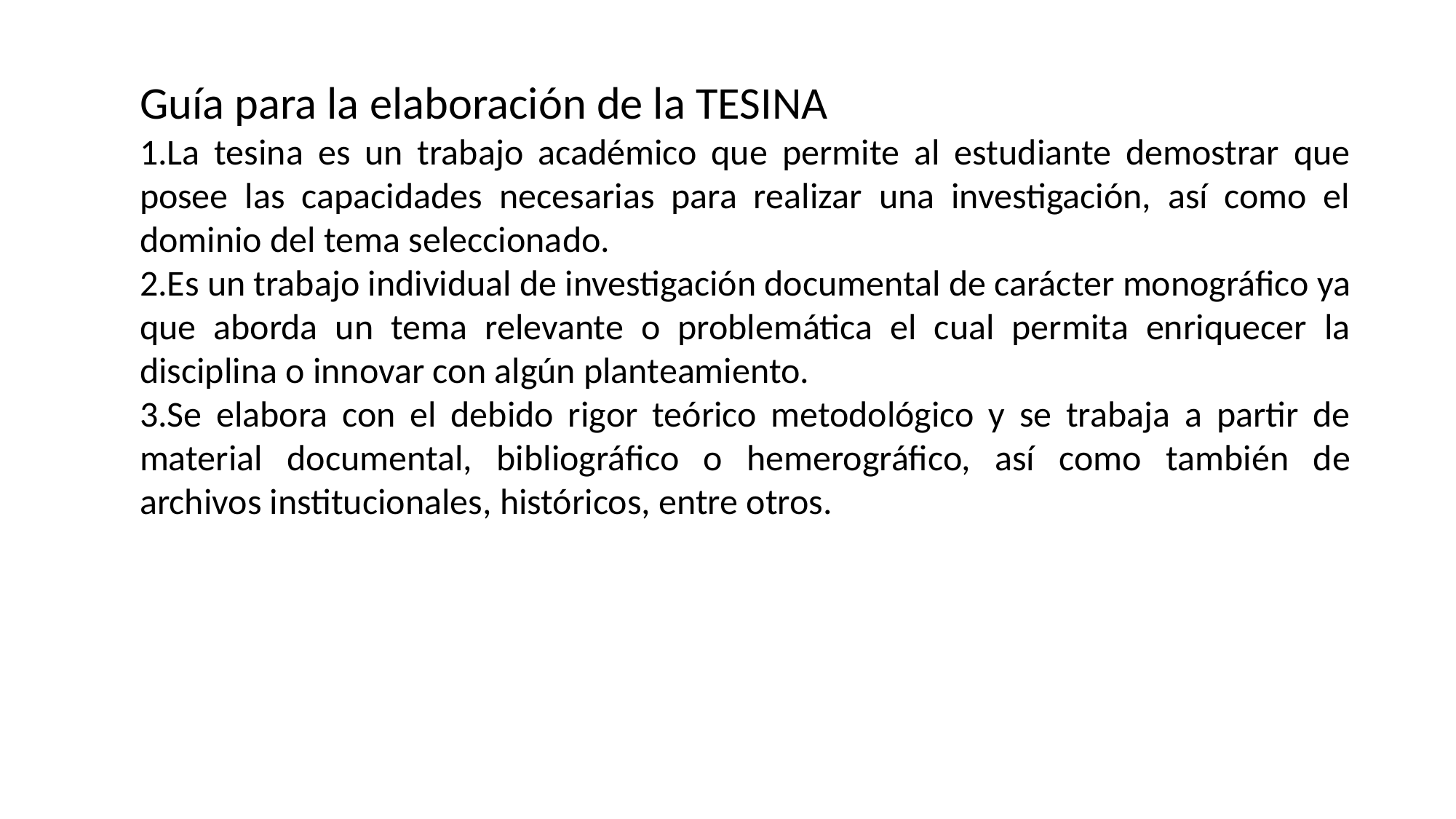

Guía para la elaboración de la TESINA
La tesina es un trabajo académico que permite al estudiante demostrar que posee las capacidades necesarias para realizar una investigación, así como el dominio del tema seleccionado.
Es un trabajo individual de investigación documental de carácter monográfico ya que aborda un tema relevante o problemática el cual permita enriquecer la disciplina o innovar con algún planteamiento.
Se elabora con el debido rigor teórico metodológico y se trabaja a partir de material documental, bibliográfico o hemerográfico, así como también de archivos institucionales, históricos, entre otros.